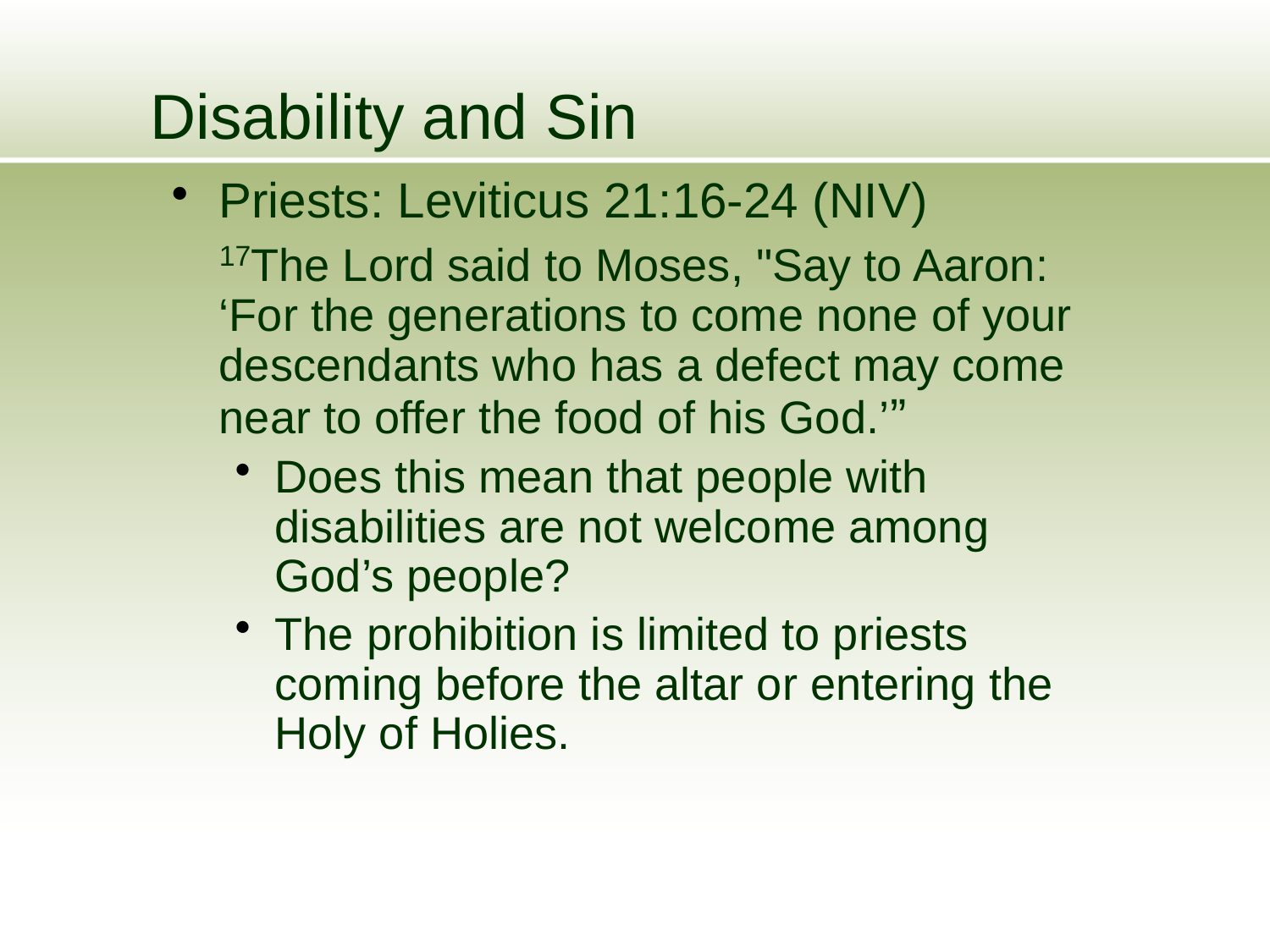

# Disability and Sin
Priests: Leviticus 21:16-24 (NIV)
	17The Lord said to Moses, "Say to Aaron: ‘For the generations to come none of your descendants who has a defect may come near to offer the food of his God.’”
Does this mean that people with disabilities are not welcome among God’s people?
The prohibition is limited to priests coming before the altar or entering the Holy of Holies.